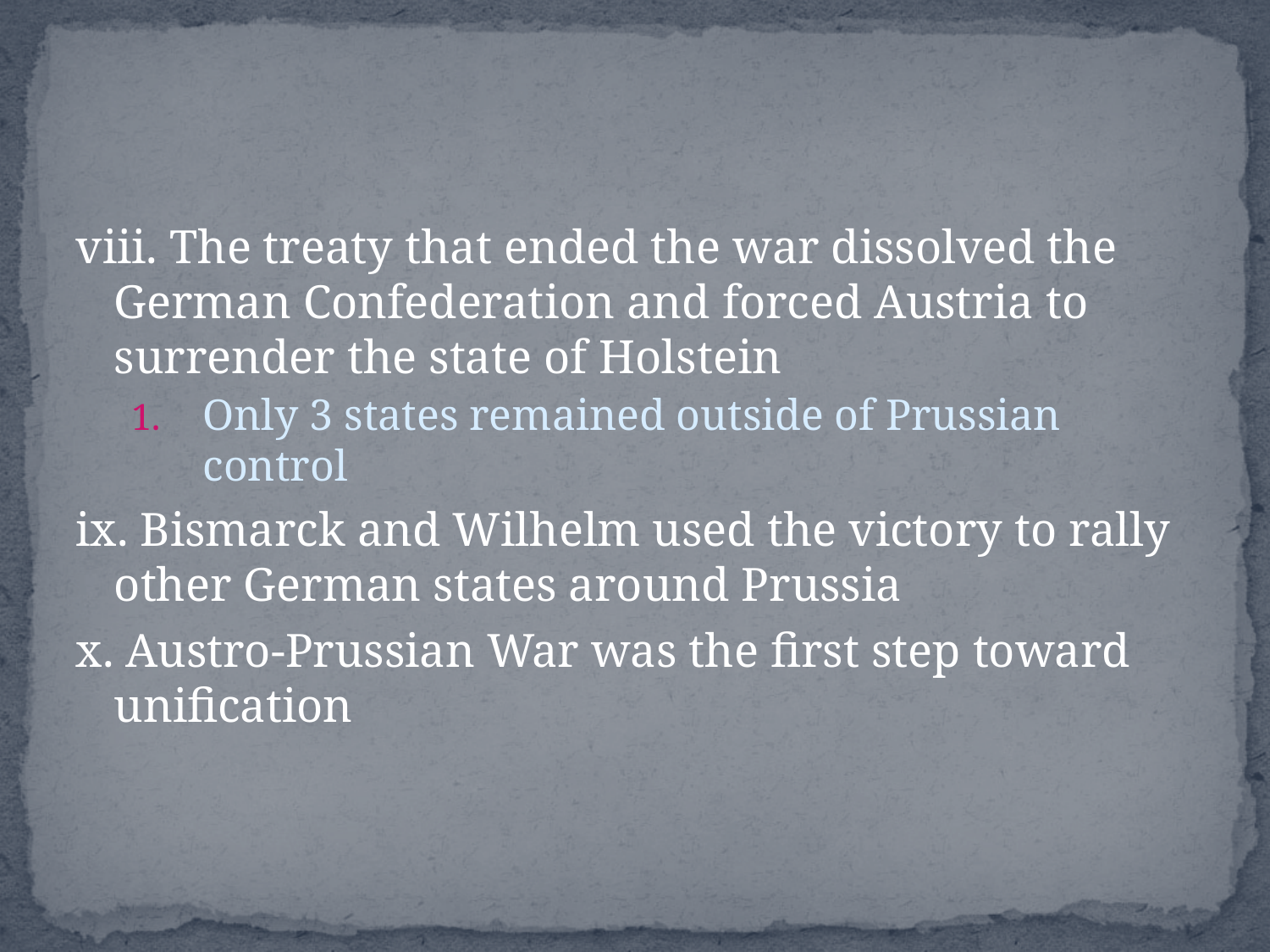

#
viii. The treaty that ended the war dissolved the German Confederation and forced Austria to surrender the state of Holstein
Only 3 states remained outside of Prussian control
ix. Bismarck and Wilhelm used the victory to rally other German states around Prussia
x. Austro-Prussian War was the first step toward unification